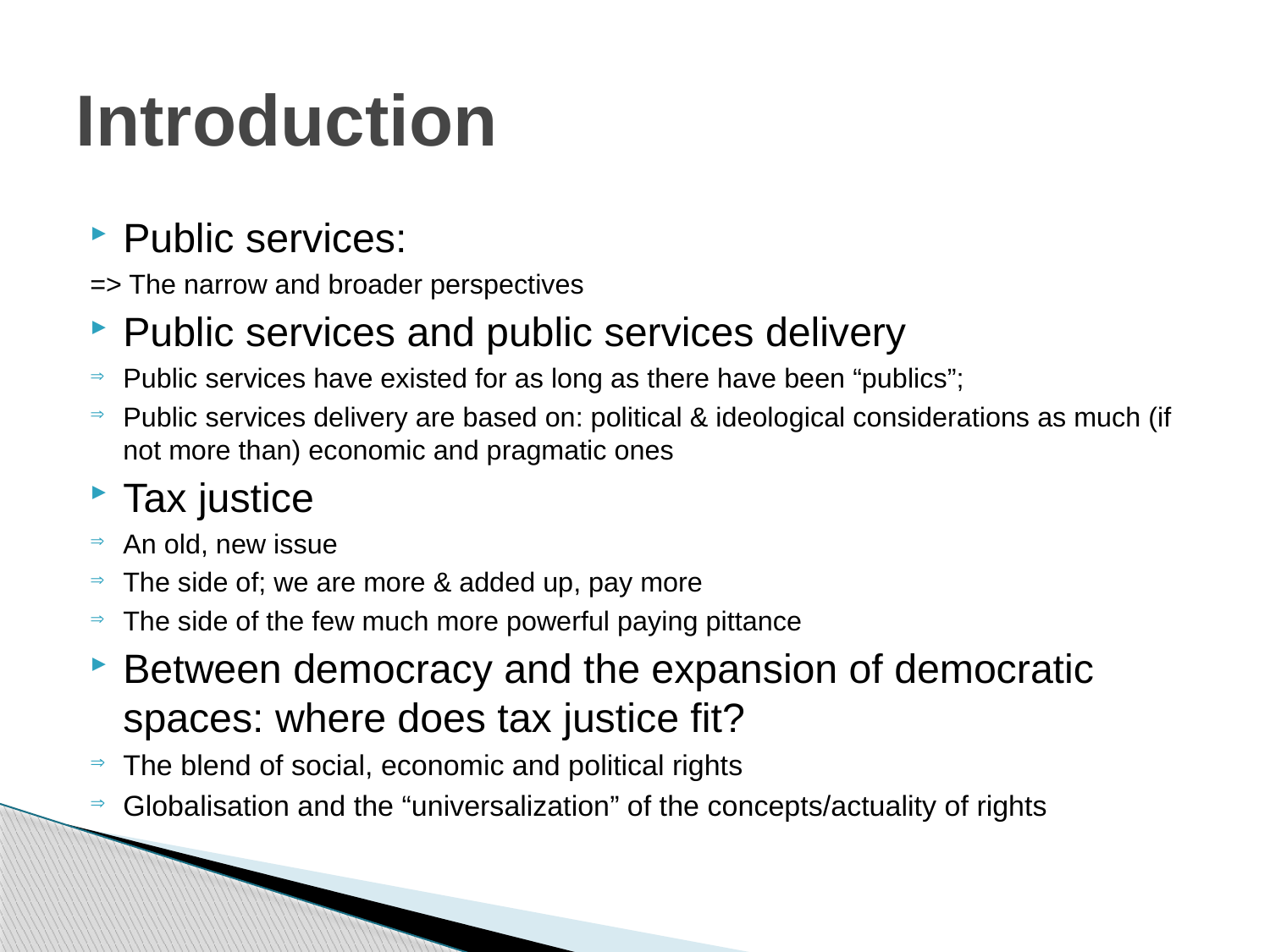

# Introduction
Public services:
=> The narrow and broader perspectives
Public services and public services delivery
Public services have existed for as long as there have been “publics”;
Public services delivery are based on: political & ideological considerations as much (if not more than) economic and pragmatic ones
Tax justice
An old, new issue
The side of; we are more & added up, pay more
The side of the few much more powerful paying pittance
Between democracy and the expansion of democratic spaces: where does tax justice fit?
The blend of social, economic and political rights
Globalisation and the “universalization” of the concepts/actuality of rights